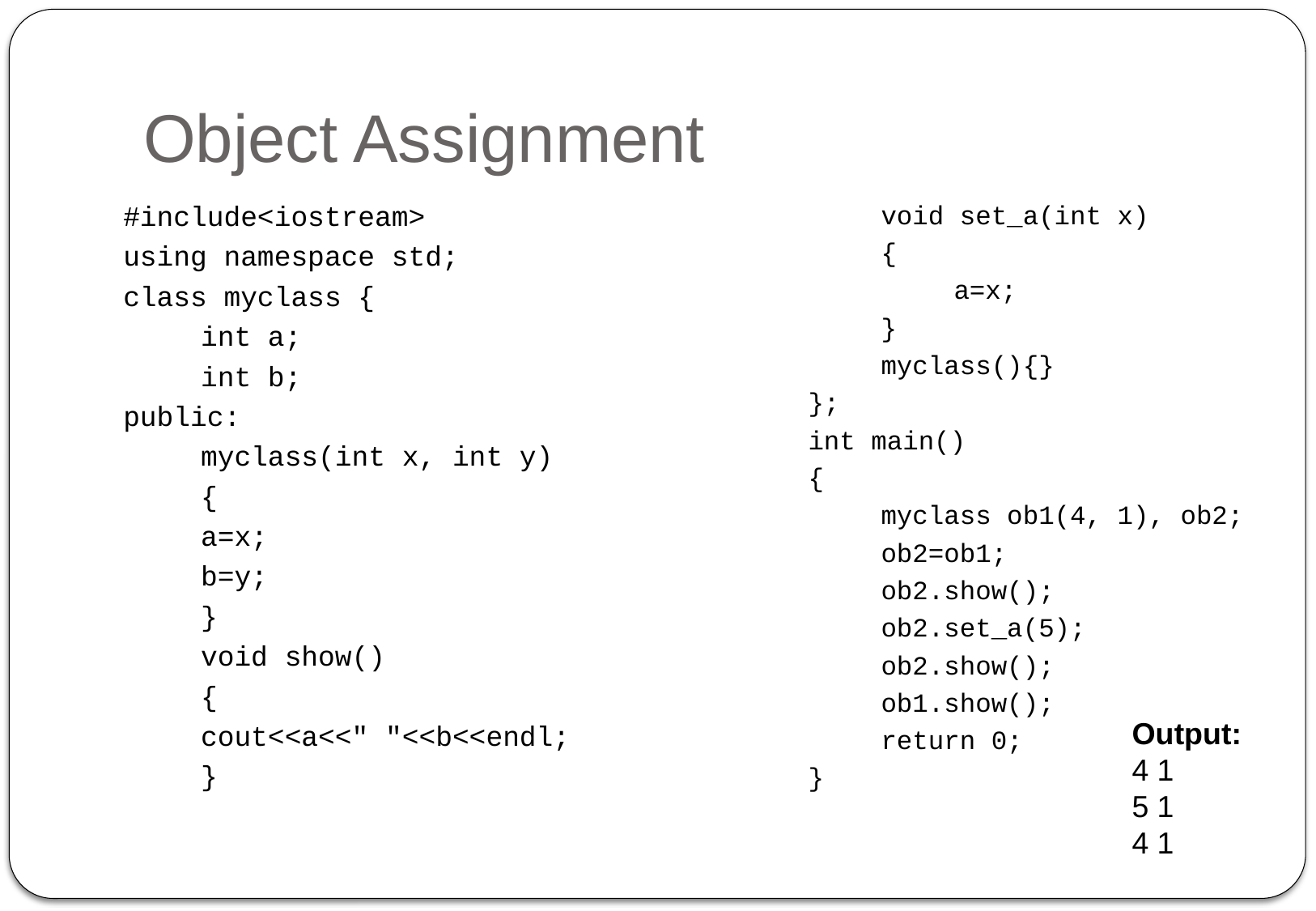

# Object Assignment
#include<iostream>
using namespace std;
class myclass {
	int a;
	int b;
public:
	myclass(int x, int y)
	{
		a=x;
		b=y;
	}
	void show()
	{
		cout<<a<<" "<<b<<endl;
	}

	void set_a(int x)
	{
		a=x;
	}
	myclass(){}
};
int main()
{
	myclass ob1(4, 1), ob2;
	ob2=ob1;
	ob2.show();
	ob2.set_a(5);
	ob2.show();
	ob1.show();
	return 0;
}
Output:
4 1
5 1
4 1